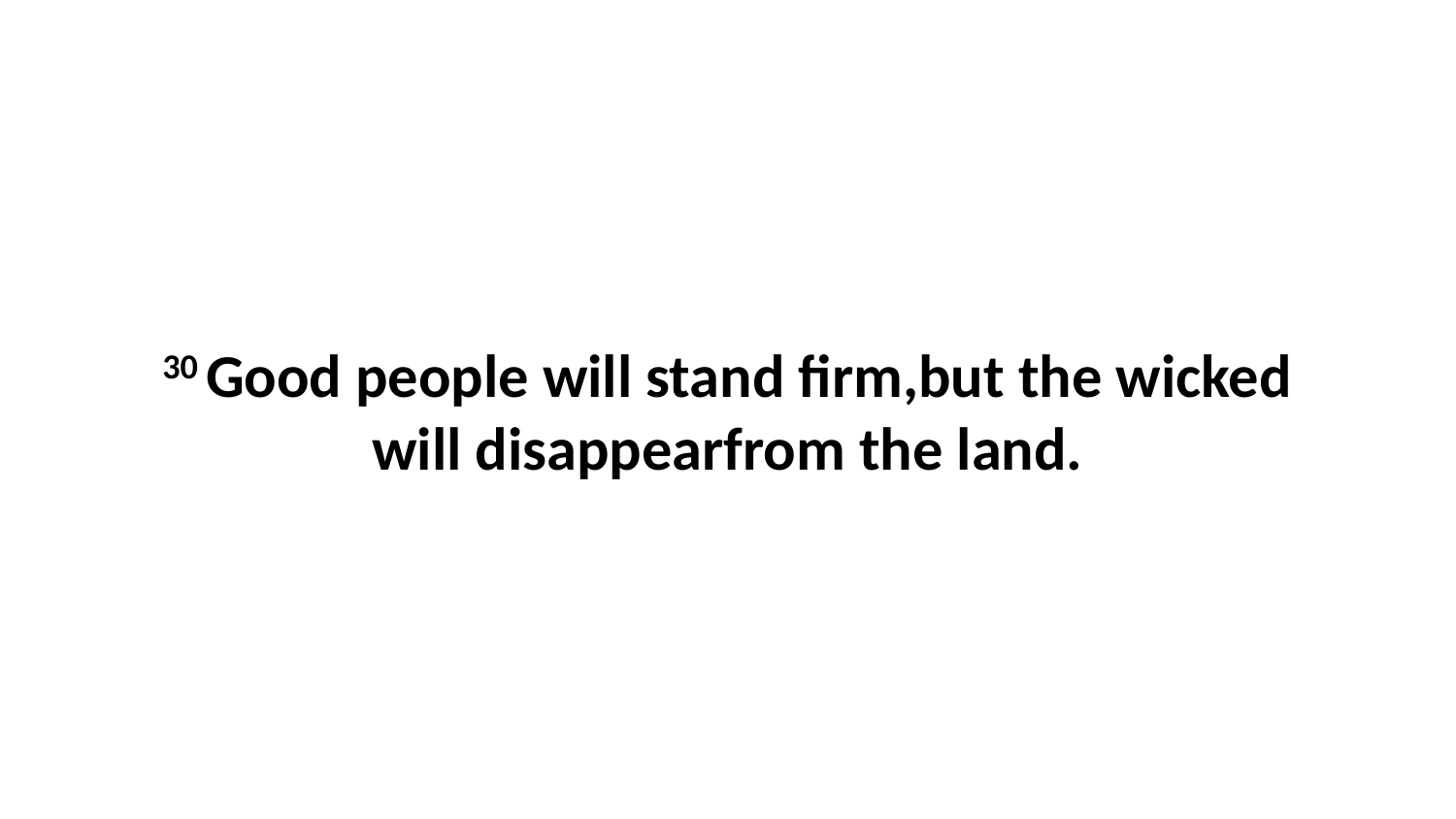

30 Good people will stand firm,but the wicked will disappearfrom the land.